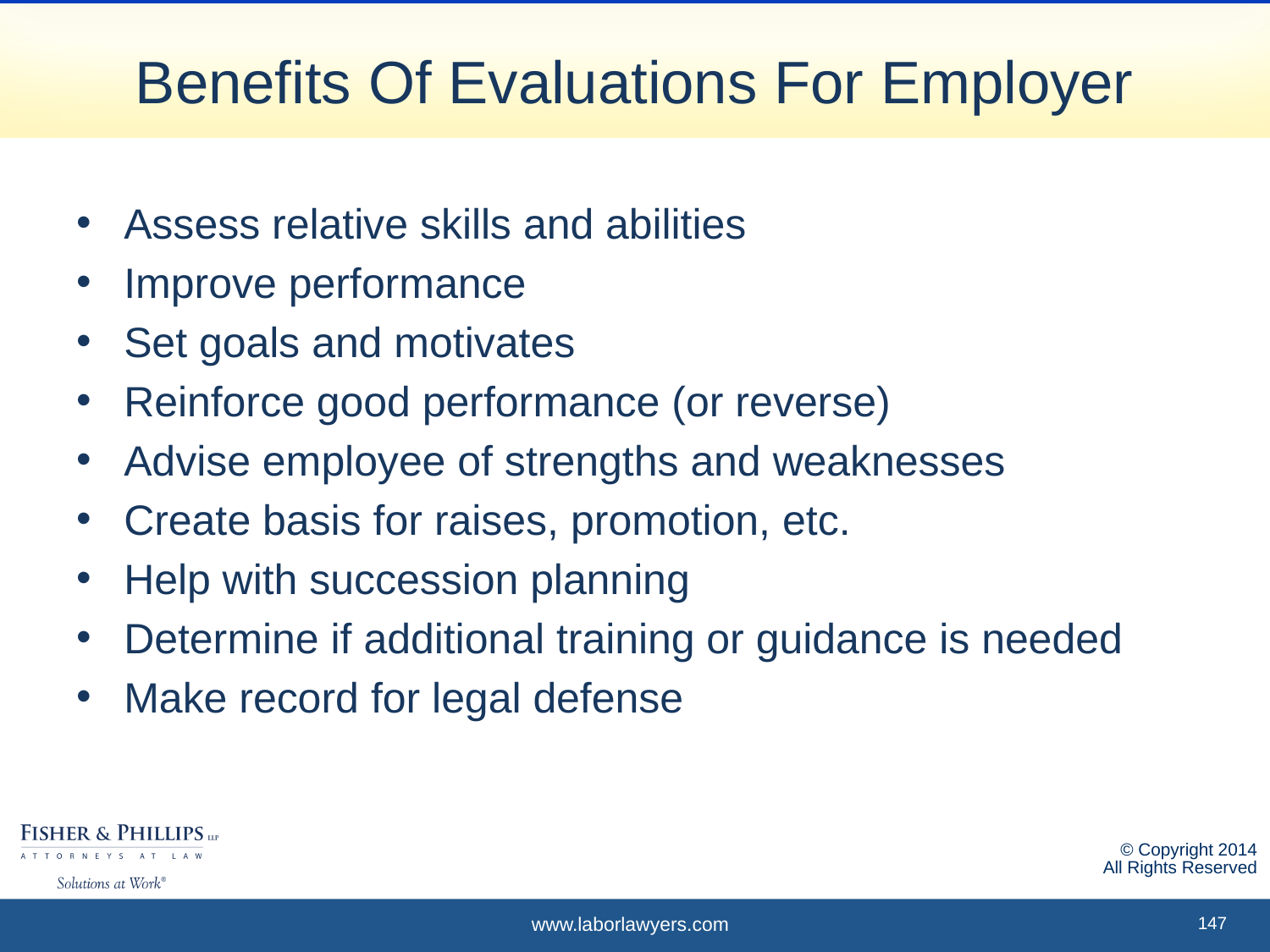

# Benefits Of Evaluations For Employer
Assess relative skills and abilities
Improve performance
Set goals and motivates
Reinforce good performance (or reverse)
Advise employee of strengths and weaknesses
Create basis for raises, promotion, etc.
Help with succession planning
Determine if additional training or guidance is needed
Make record for legal defense